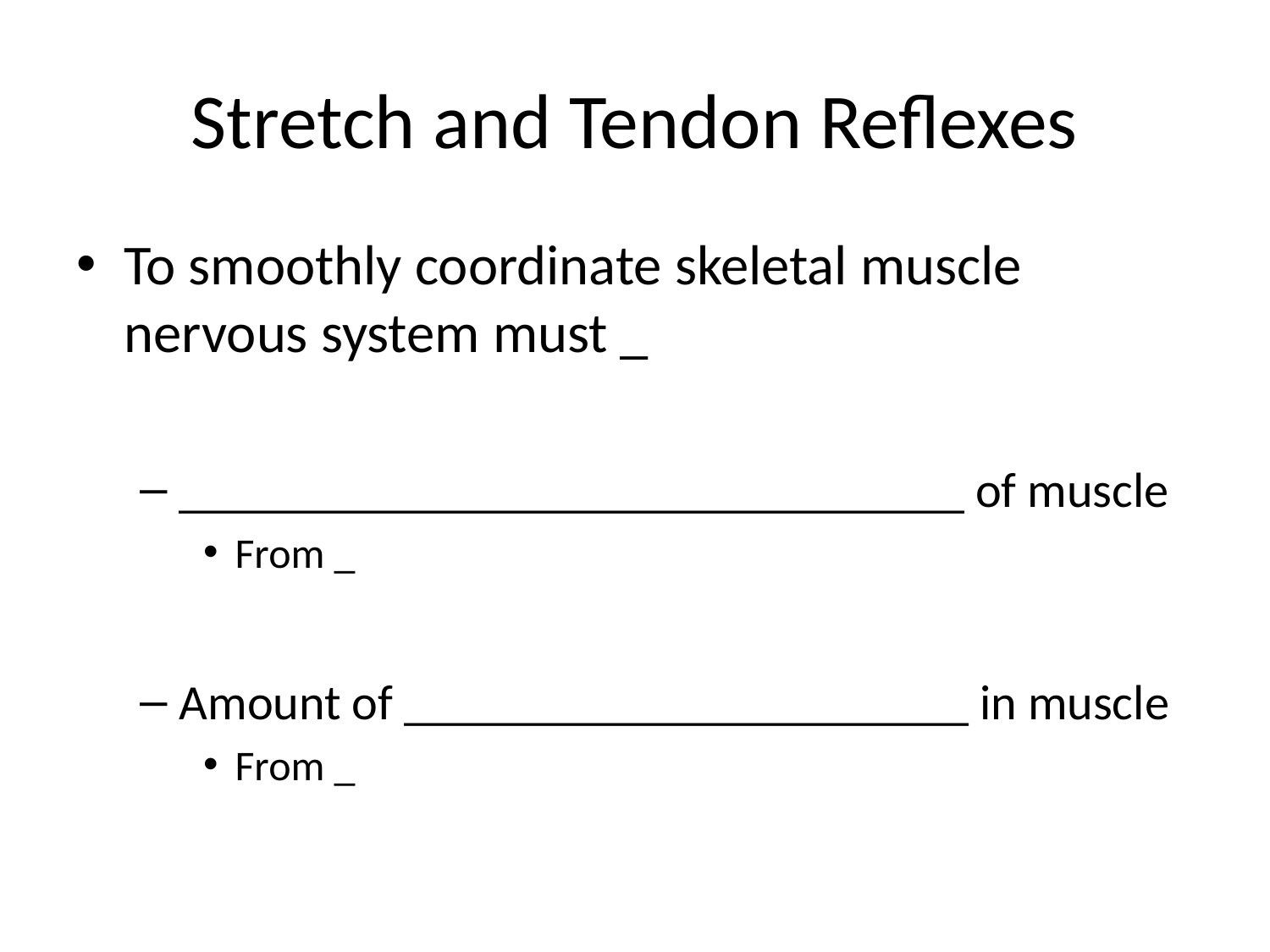

# Stretch and Tendon Reflexes
To smoothly coordinate skeletal muscle nervous system must _

________________________________ of muscle
From _

Amount of _______________________ in muscle
From _